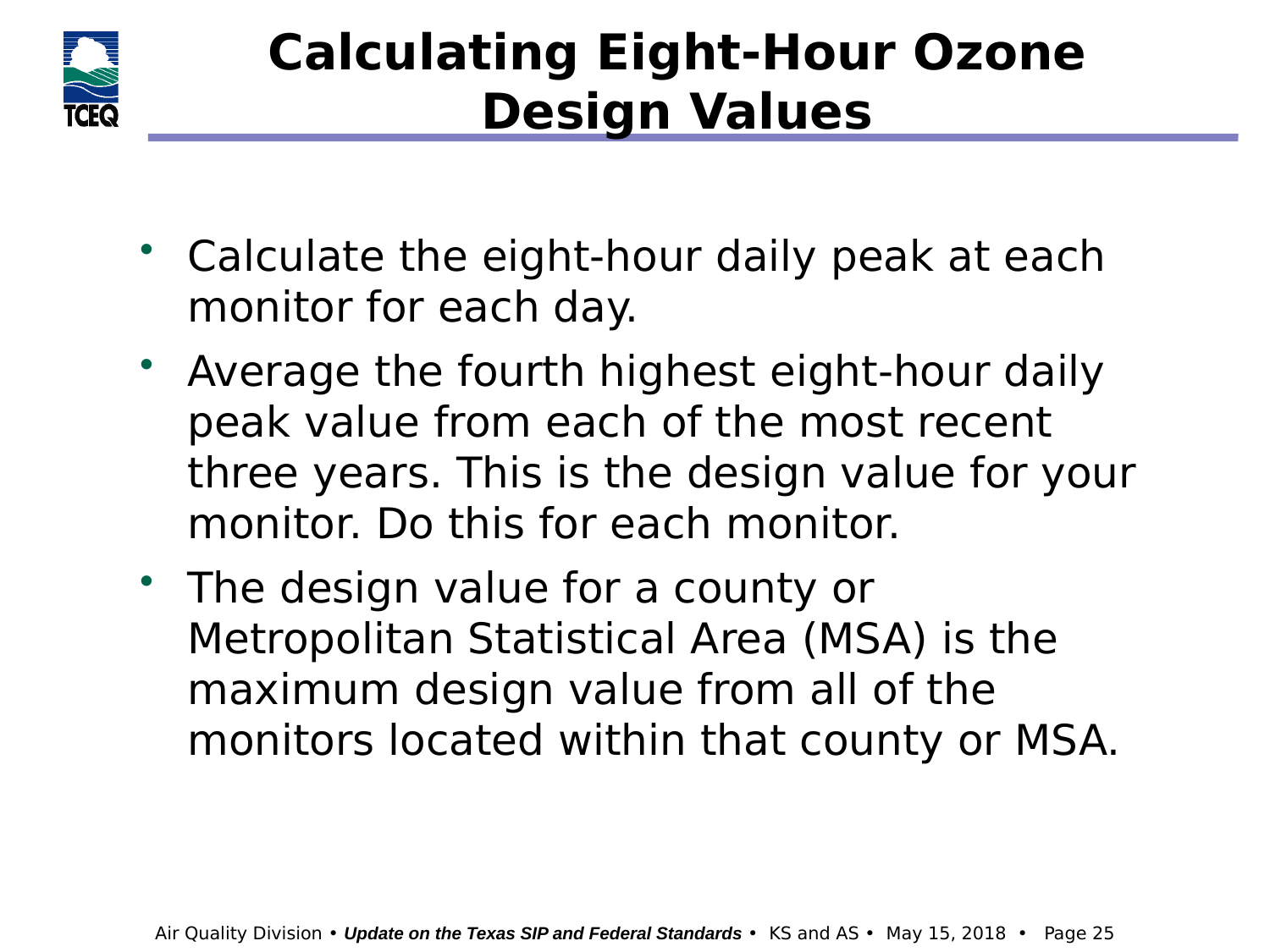

# Calculating Eight-Hour Ozone Design Values
Calculate the eight-hour daily peak at each monitor for each day.
Average the fourth highest eight-hour daily peak value from each of the most recent three years. This is the design value for your monitor. Do this for each monitor.
The design value for a county or Metropolitan Statistical Area (MSA) is the maximum design value from all of the monitors located within that county or MSA.